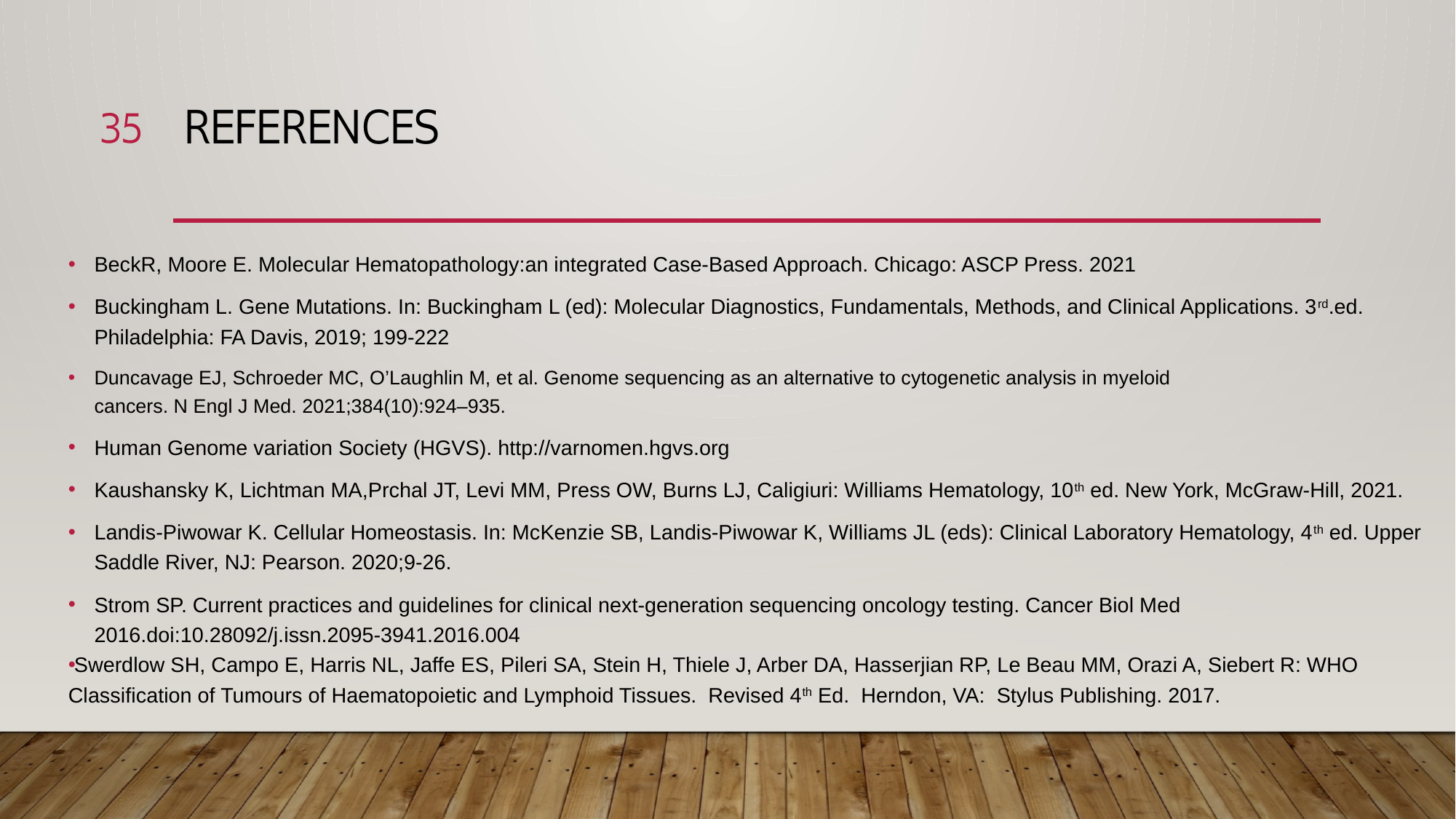

35
# References
BeckR, Moore E. Molecular Hematopathology:an integrated Case-Based Approach. Chicago: ASCP Press. 2021
Buckingham L. Gene Mutations. In: Buckingham L (ed): Molecular Diagnostics, Fundamentals, Methods, and Clinical Applications. 3rd.ed.  Philadelphia: FA Davis, 2019; 199-222
Duncavage EJ, Schroeder MC, O’Laughlin M, et al. Genome sequencing as an alternative to cytogenetic analysis in myeloid
cancers. N Engl J Med. 2021;384(10):924–935.
Human Genome variation Society (HGVS). http://varnomen.hgvs.org
Kaushansky K, Lichtman MA,Prchal JT, Levi MM, Press OW, Burns LJ, Caligiuri: Williams Hematology, 10th ed. New York, McGraw-Hill, 2021.
Landis-Piwowar K. Cellular Homeostasis. In: McKenzie SB, Landis-Piwowar K, Williams JL (eds): Clinical Laboratory Hematology, 4th ed. Upper Saddle River, NJ: Pearson. 2020;9-26.
Strom SP. Current practices and guidelines for clinical next-generation sequencing oncology testing. Cancer Biol Med 2016.doi:10.28092/j.issn.2095-3941.2016.004
Swerdlow SH, Campo E, Harris NL, Jaffe ES, Pileri SA, Stein H, Thiele J, Arber DA, Hasserjian RP, Le Beau MM, Orazi A, Siebert R: WHO Classification of Tumours of Haematopoietic and Lymphoid Tissues.  Revised 4th Ed.  Herndon, VA:  Stylus Publishing. 2017.